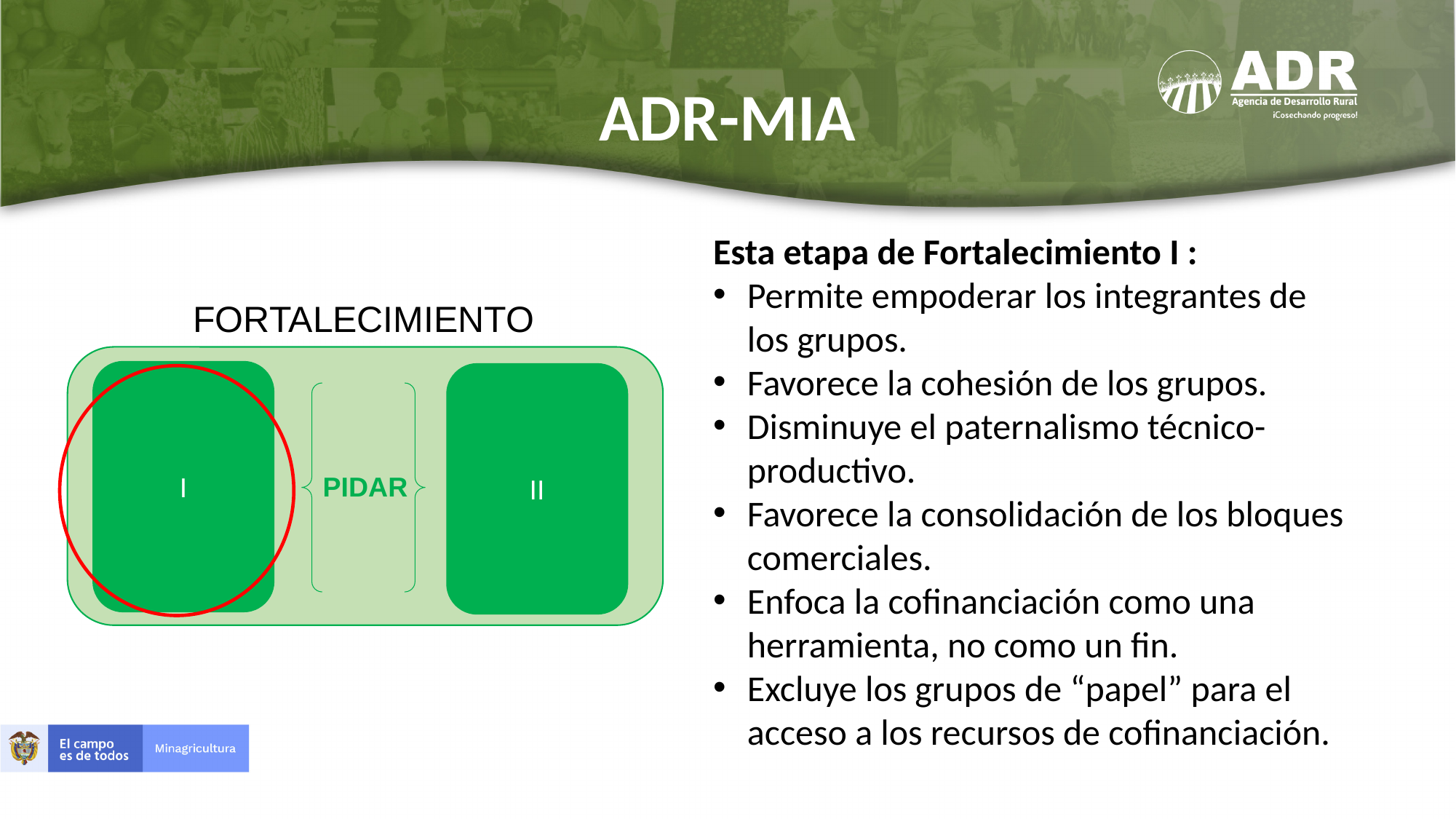

# ADR-MIA
Esta etapa de Fortalecimiento I :
Permite empoderar los integrantes de los grupos.
Favorece la cohesión de los grupos.
Disminuye el paternalismo técnico-productivo.
Favorece la consolidación de los bloques comerciales.
Enfoca la cofinanciación como una herramienta, no como un fin.
Excluye los grupos de “papel” para el acceso a los recursos de cofinanciación.

FORTALECIMIENTO
PIDAR
I
II